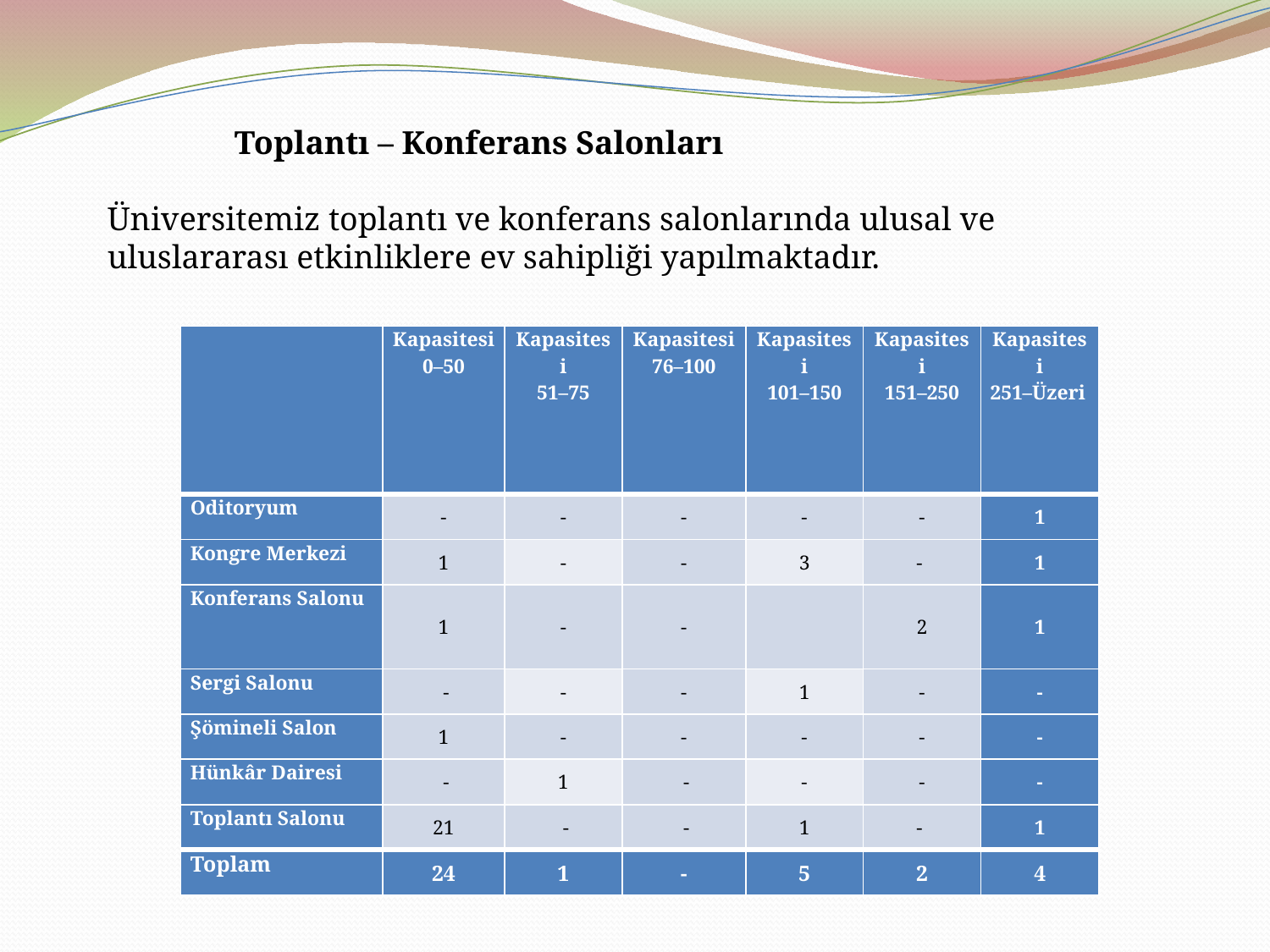

Toplantı – Konferans Salonları

Üniversitemiz toplantı ve konferans salonlarında ulusal ve uluslararası etkinliklere ev sahipliği yapılmaktadır.

|  | Kapasitesi 0–50 | Kapasitesi 51–75 | Kapasitesi 76–100 | Kapasitesi 101–150 | Kapasitesi 151–250 | Kapasitesi 251–Üzeri |
| --- | --- | --- | --- | --- | --- | --- |
| Oditoryum | - | - | - | - | - | 1 |
| Kongre Merkezi | 1 | - | - | 3 | - | 1 |
| Konferans Salonu | 1 | - | - |  | 2 | 1 |
| Sergi Salonu | - | - | - | 1 | - | - |
| Şömineli Salon | 1 | - | - | - | - | - |
| Hünkâr Dairesi | - | 1 | - | - | - | - |
| Toplantı Salonu | 21 | - | - | 1 | - | 1 |
| Toplam | 24 | 1 | - | 5 | 2 | 4 |